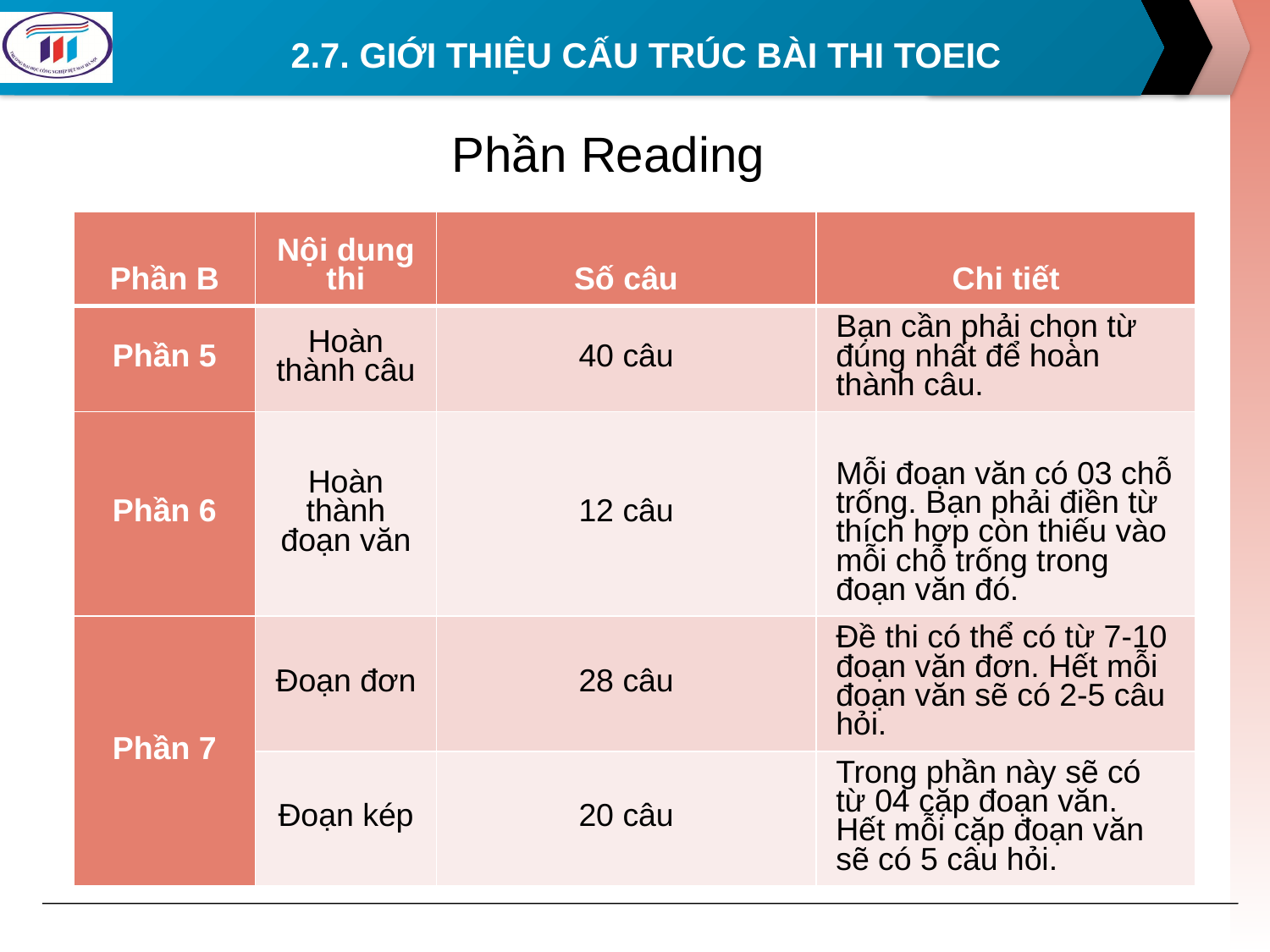

# 2.7. GIỚI THIỆU CẤU TRÚC BÀI THI TOEIC
Phần Reading
| Phần B | Nội dung thi | Số câu | Chi tiết |
| --- | --- | --- | --- |
| Phần 5 | Hoàn thành câu | 40 câu | Bạn cần phải chọn từ đúng nhất để hoàn thành câu. |
| Phần 6 | Hoàn thành đoạn văn | 12 câu | Mỗi đoạn văn có 03 chỗ trống. Bạn phải điền từ thích hợp còn thiếu vào mỗi chỗ trống trong đoạn văn đó. |
| Phần 7 | Đoạn đơn | 28 câu | Đề thi có thể có từ 7-10 đoạn văn đơn. Hết mỗi đoạn văn sẽ có 2-5 câu hỏi. |
|  | Đoạn kép | 20 câu | Trong phần này sẽ có từ 04 cặp đoạn văn. Hết mỗi cặp đoạn văn sẽ có 5 câu hỏi. |